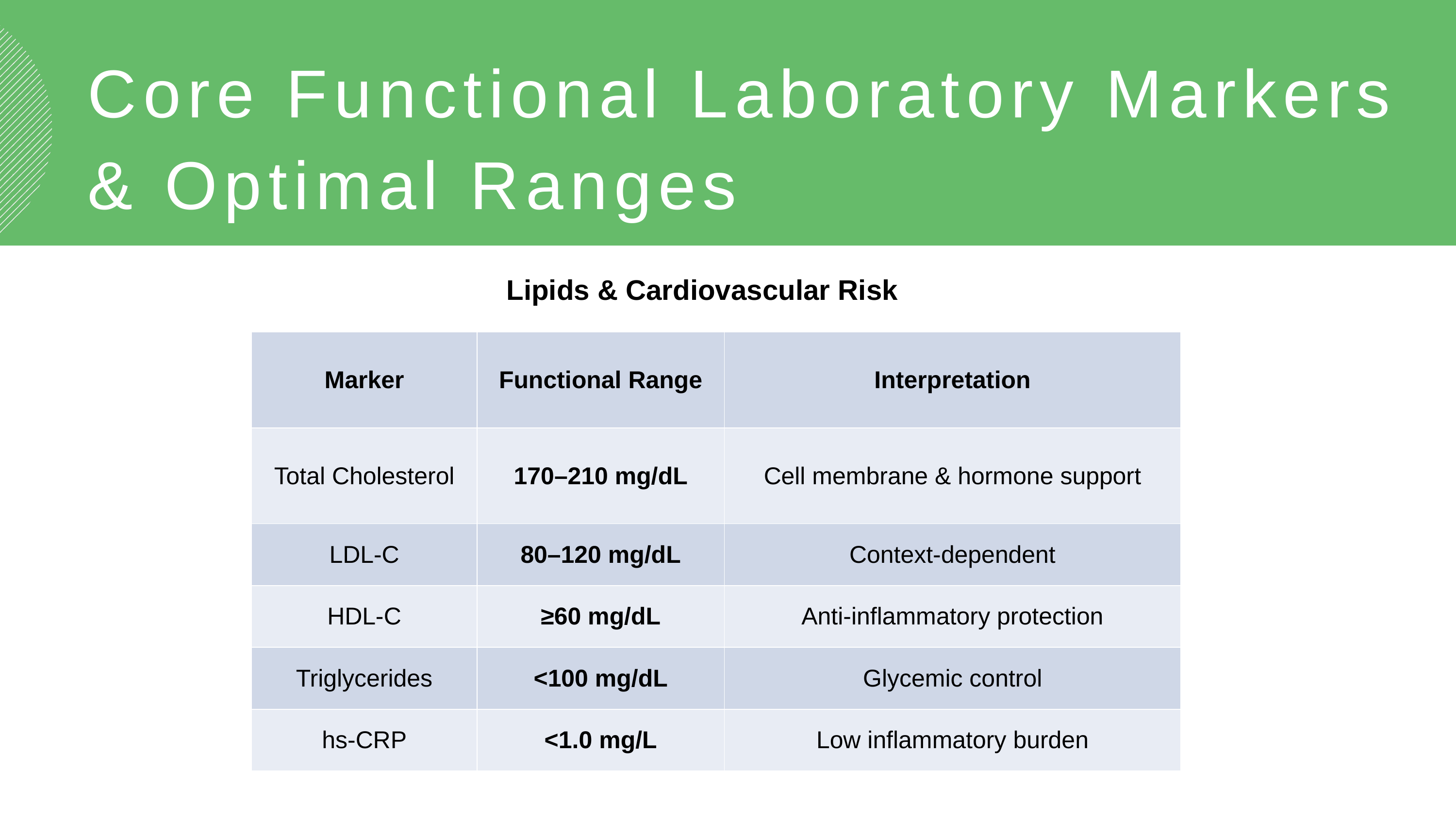

Core Functional Laboratory Markers & Optimal Ranges
Lipids & Cardiovascular Risk
| Marker | Functional Range | Interpretation |
| --- | --- | --- |
| Total Cholesterol | 170–210 mg/dL | Cell membrane & hormone support |
| LDL-C | 80–120 mg/dL | Context-dependent |
| HDL-C | ≥60 mg/dL | Anti-inflammatory protection |
| Triglycerides | <100 mg/dL | Glycemic control |
| hs-CRP | <1.0 mg/L | Low inflammatory burden |